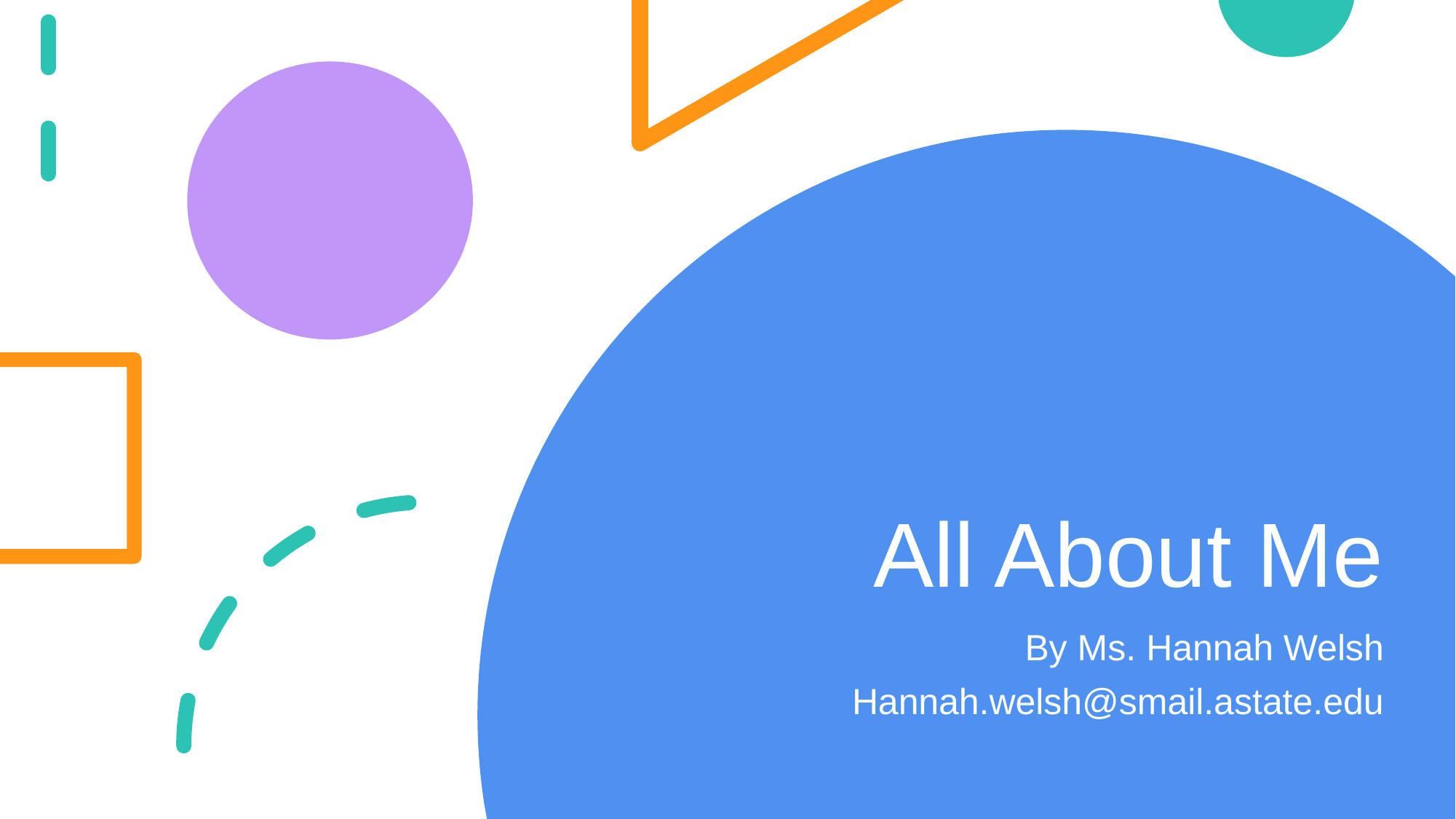

# All About Me
By Ms. Hannah Welsh
Hannah.welsh@smail.astate.edu